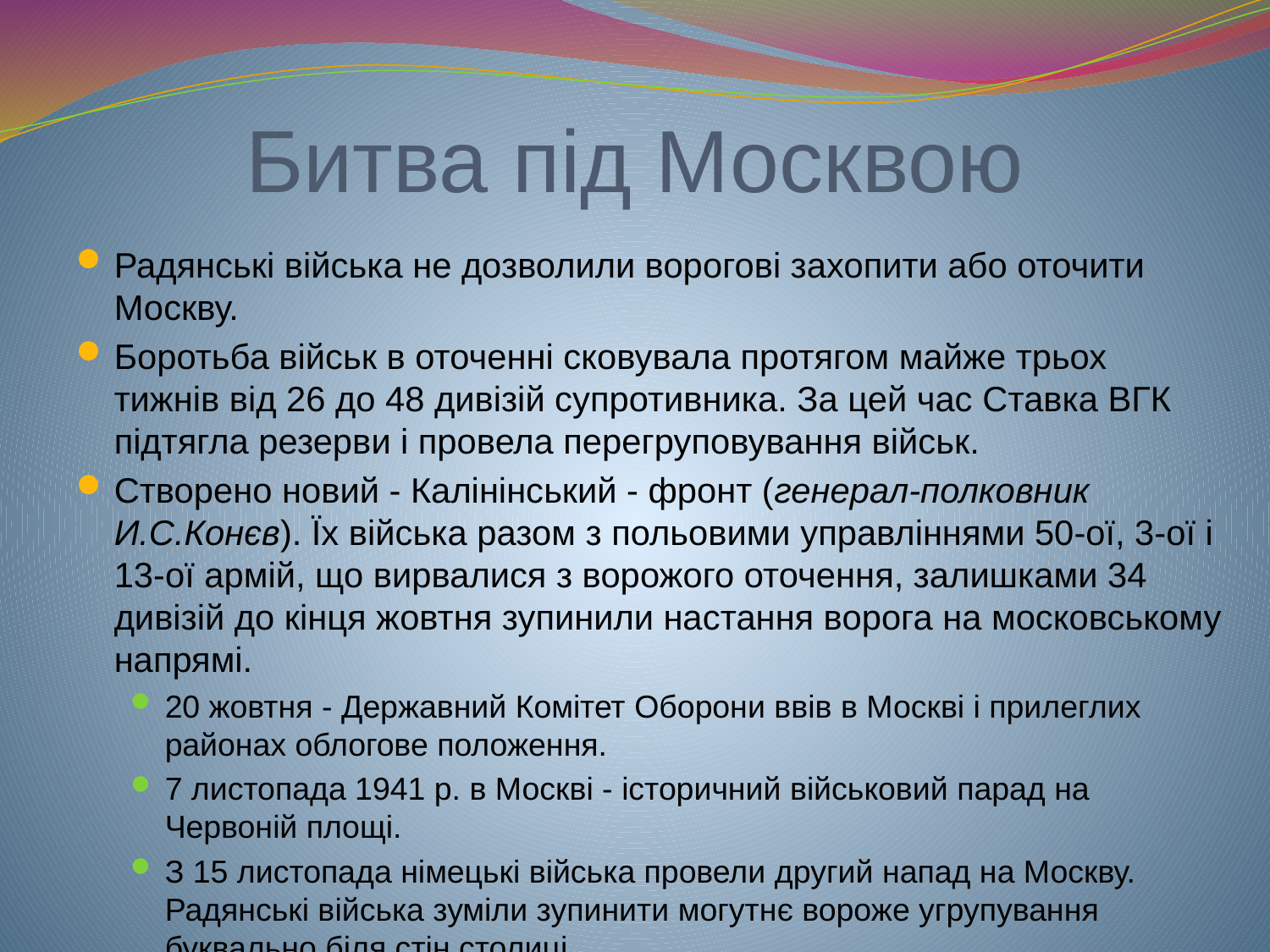

# Битва під Москвою
Радянські війська не дозволили ворогові захопити або оточити Москву.
Боротьба військ в оточенні сковувала протягом майже трьох тижнів від 26 до 48 дивізій супротивника. За цей час Ставка ВГК підтягла резерви і провела перегруповування військ.
Створено новий - Калінінський - фронт (генерал-полковник И.С.Конєв). Їх війська разом з польовими управліннями 50-ої, 3-ої і 13-ої армій, що вирвалися з ворожого оточення, залишками 34 дивізій до кінця жовтня зупинили настання ворога на московському напрямі.
20 жовтня - Державний Комітет Оборони ввів в Москві і прилеглих районах облогове положення.
7 листопада 1941 р. в Москві - історичний військовий парад на Червоній площі.
З 15 листопада німецькі війська провели другий напад на Москву. Радянські війська зуміли зупинити могутнє вороже угрупування буквально біля стін столиці